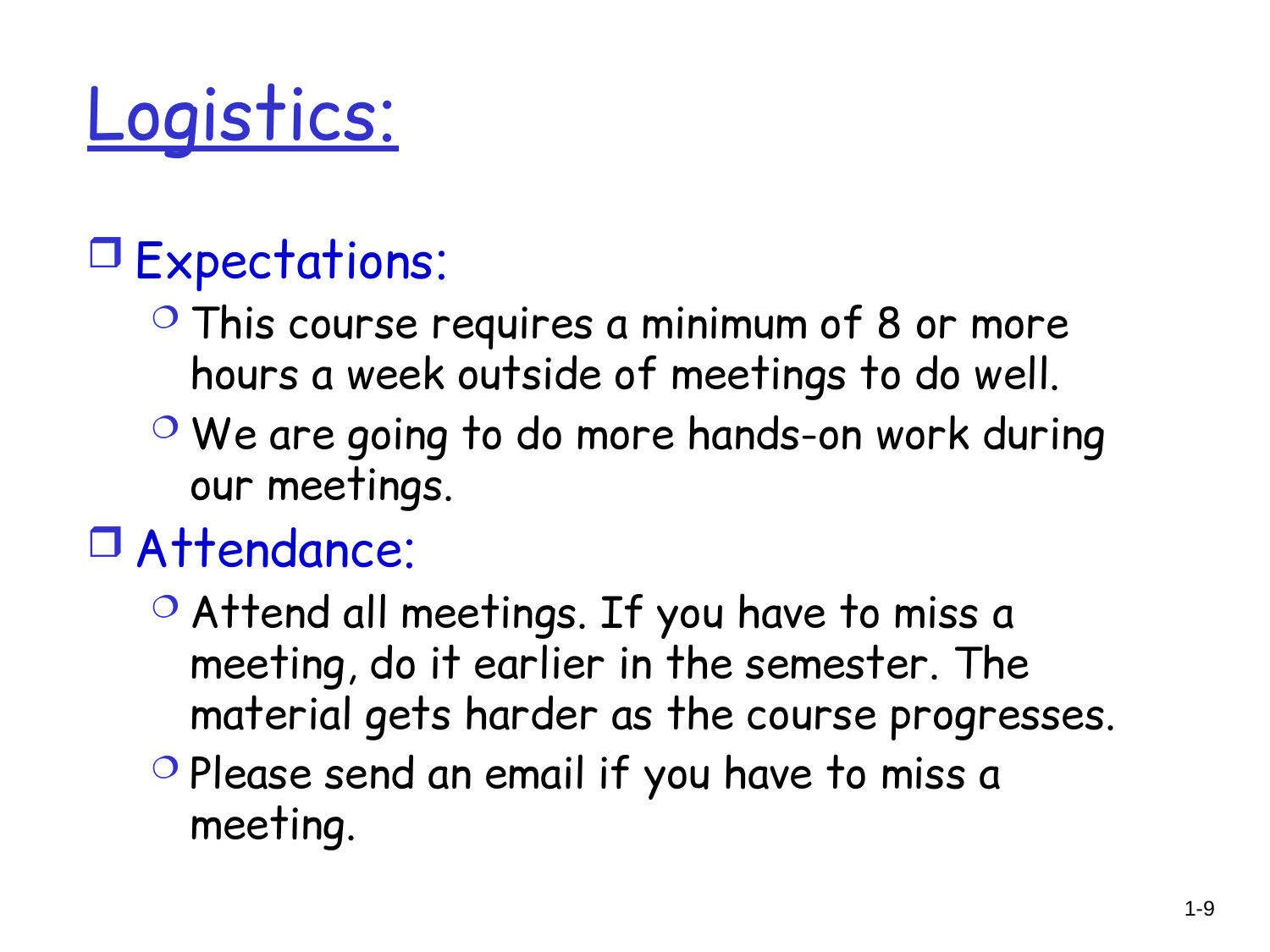

# Logistics:
Expectations:
This course requires a minimum of 8 or more hours a week outside of meetings to do well.
We are going to do more hands-on work during our meetings.
Attendance:
Attend all meetings. If you have to miss a meeting, do it earlier in the semester. The material gets harder as the course progresses.
Please send an email if you have to miss a meeting.
1-9